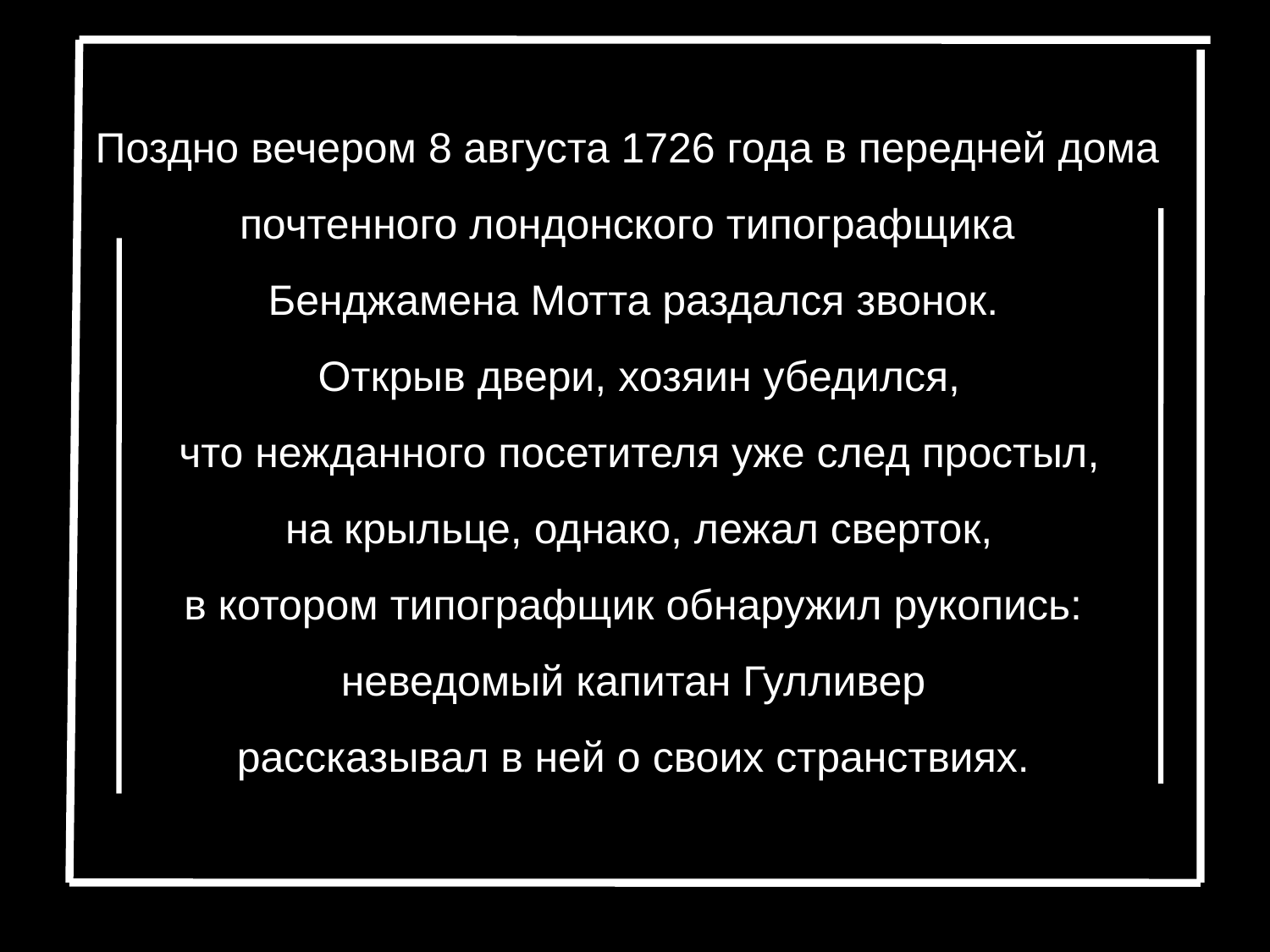

Поздно вечером 8 августа 1726 года в передней дома
почтенного лондонского типографщика
Бенджамена Мотта раздался звонок.
 Открыв двери, хозяин убедился,
 что нежданного посетителя уже след простыл,
 на крыльце, однако, лежал сверток,
 в котором типографщик обнаружил рукопись:
неведомый капитан Гулливер
рассказывал в ней о своих странствиях.